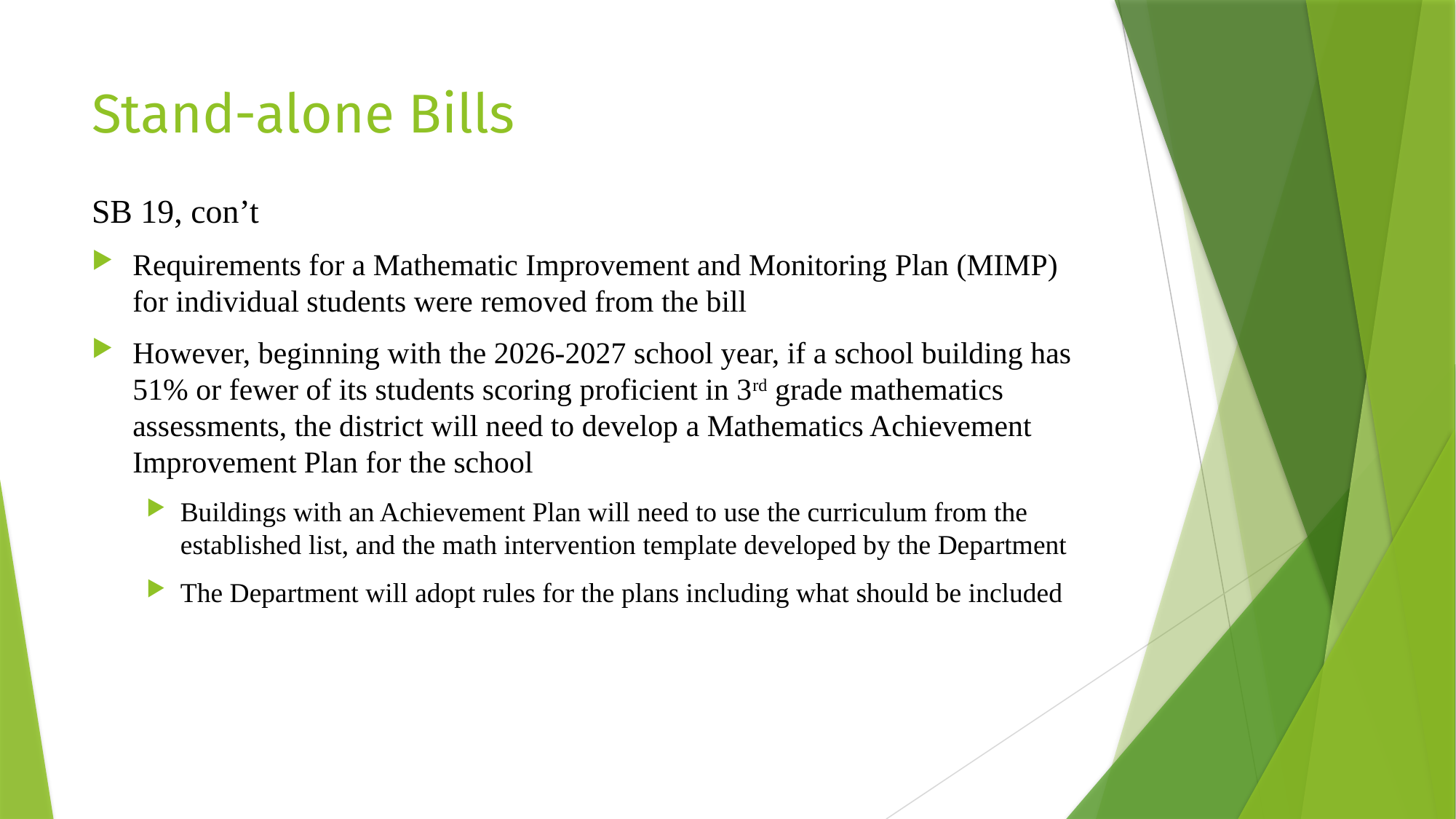

# Stand-alone Bills
SB 19, con’t
Requirements for a Mathematic Improvement and Monitoring Plan (MIMP) for individual students were removed from the bill
However, beginning with the 2026-2027 school year, if a school building has 51% or fewer of its students scoring proficient in 3rd grade mathematics assessments, the district will need to develop a Mathematics Achievement Improvement Plan for the school
Buildings with an Achievement Plan will need to use the curriculum from the established list, and the math intervention template developed by the Department
The Department will adopt rules for the plans including what should be included